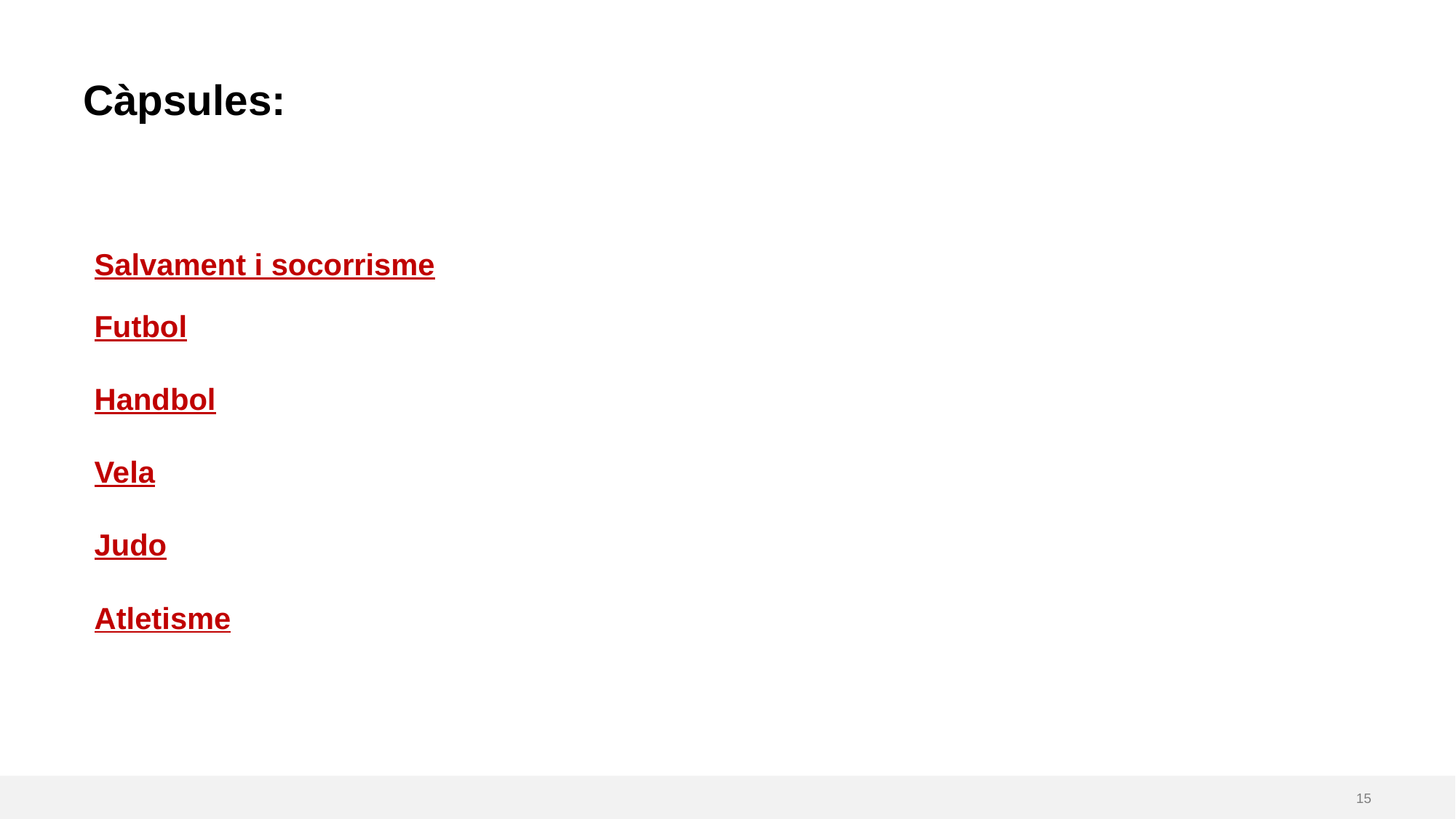

# Càpsules:
Salvament i socorrisme

Futbol

Handbol

Vela

Judo

Atletisme